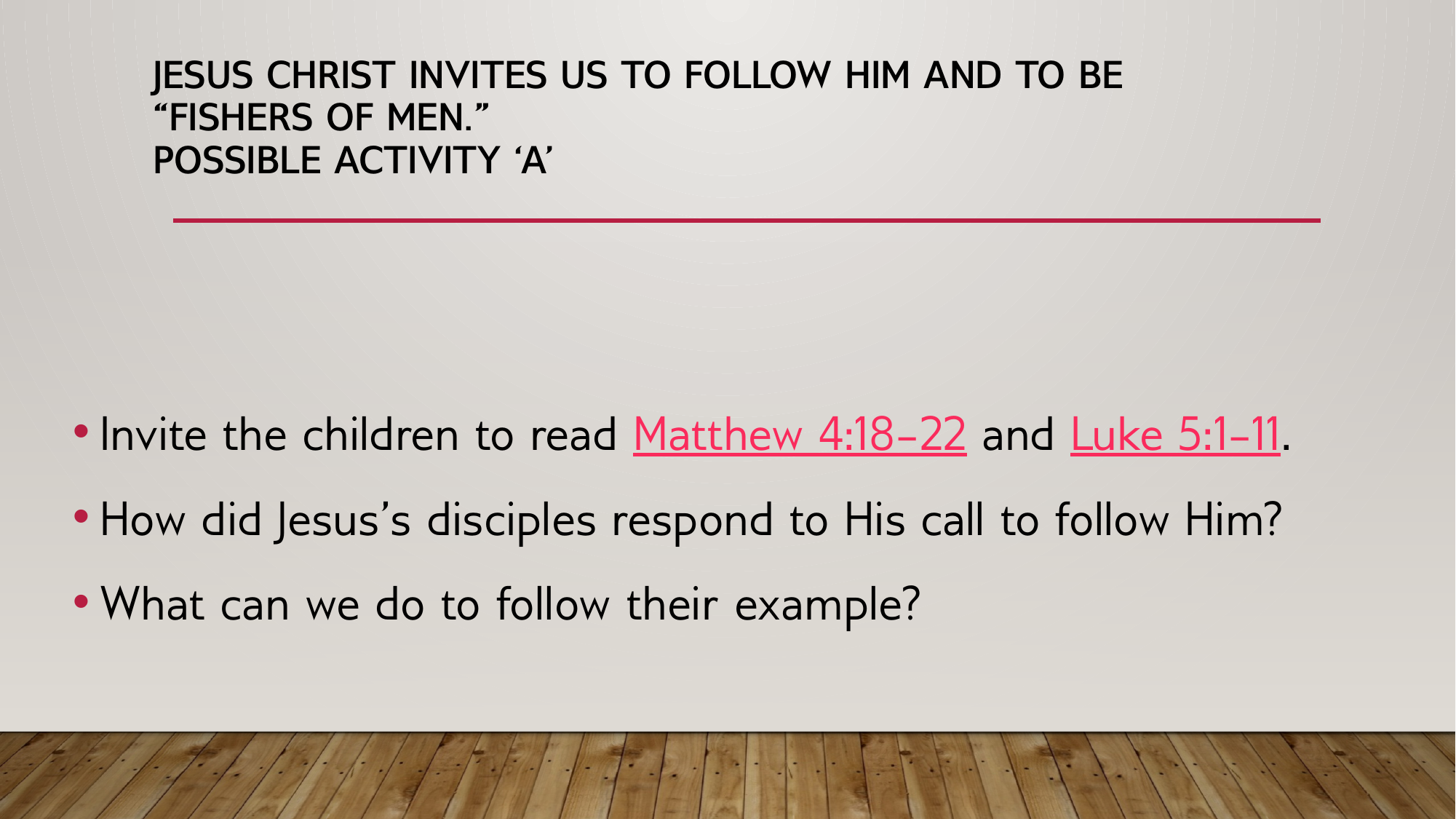

# Jesus Christ invites us to follow Him and to be “fishers of men.” Possible Activity ‘A’
Invite the children to read Matthew 4:18–22 and Luke 5:1–11.
How did Jesus’s disciples respond to His call to follow Him?
What can we do to follow their example?